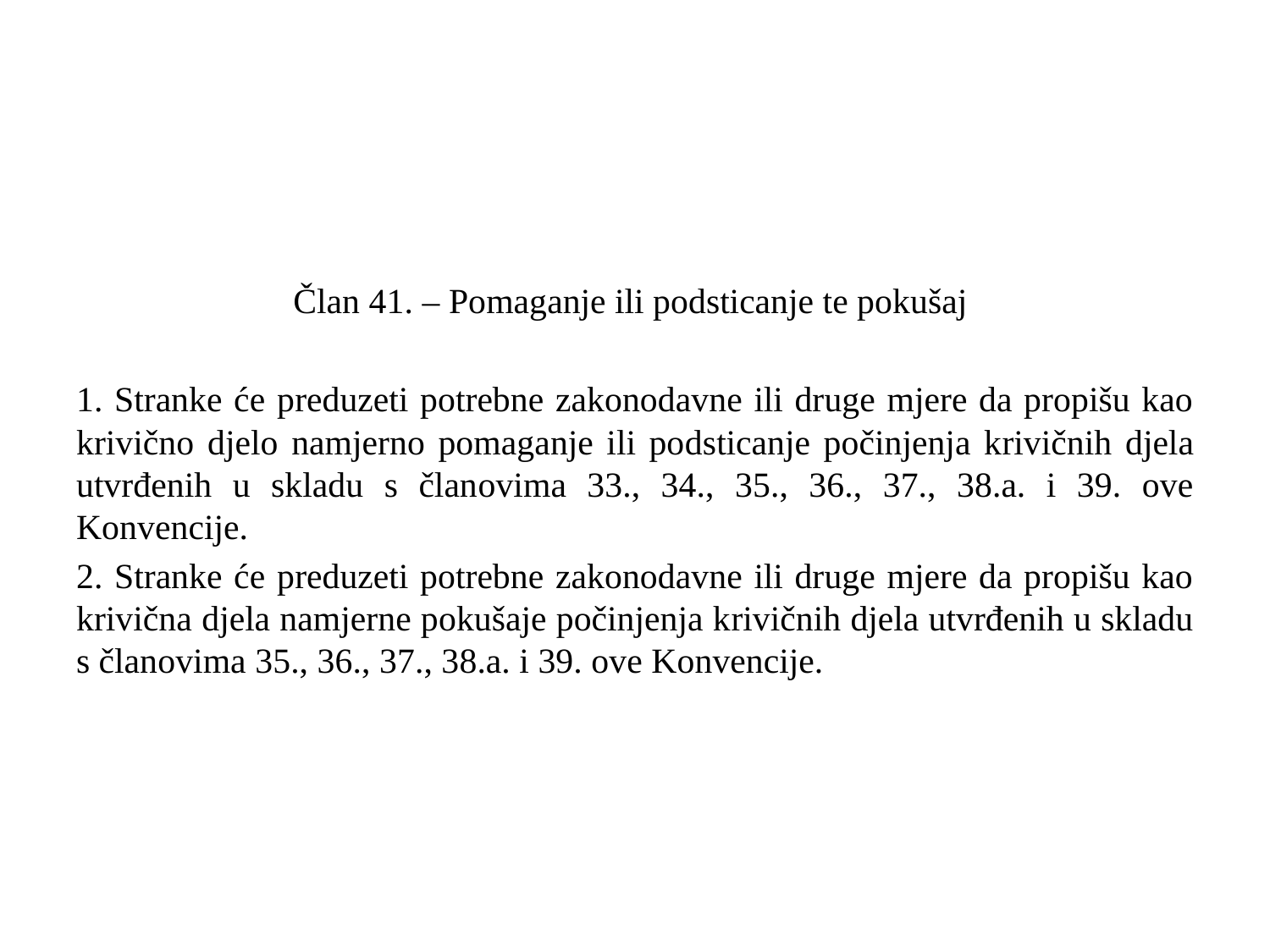

Član 41. – Pomaganje ili podsticanje te pokušaj

1. Stranke će preduzeti potrebne zakonodavne ili druge mjere da propišu kao krivično djelo namjerno pomaganje ili podsticanje počinjenja krivičnih djela utvrđenih u skladu s članovima 33., 34., 35., 36., 37., 38.a. i 39. ove Konvencije.
2. Stranke će preduzeti potrebne zakonodavne ili druge mjere da propišu kao krivična djela namjerne pokušaje počinjenja krivičnih djela utvrđenih u skladu s članovima 35., 36., 37., 38.a. i 39. ove Konvencije.